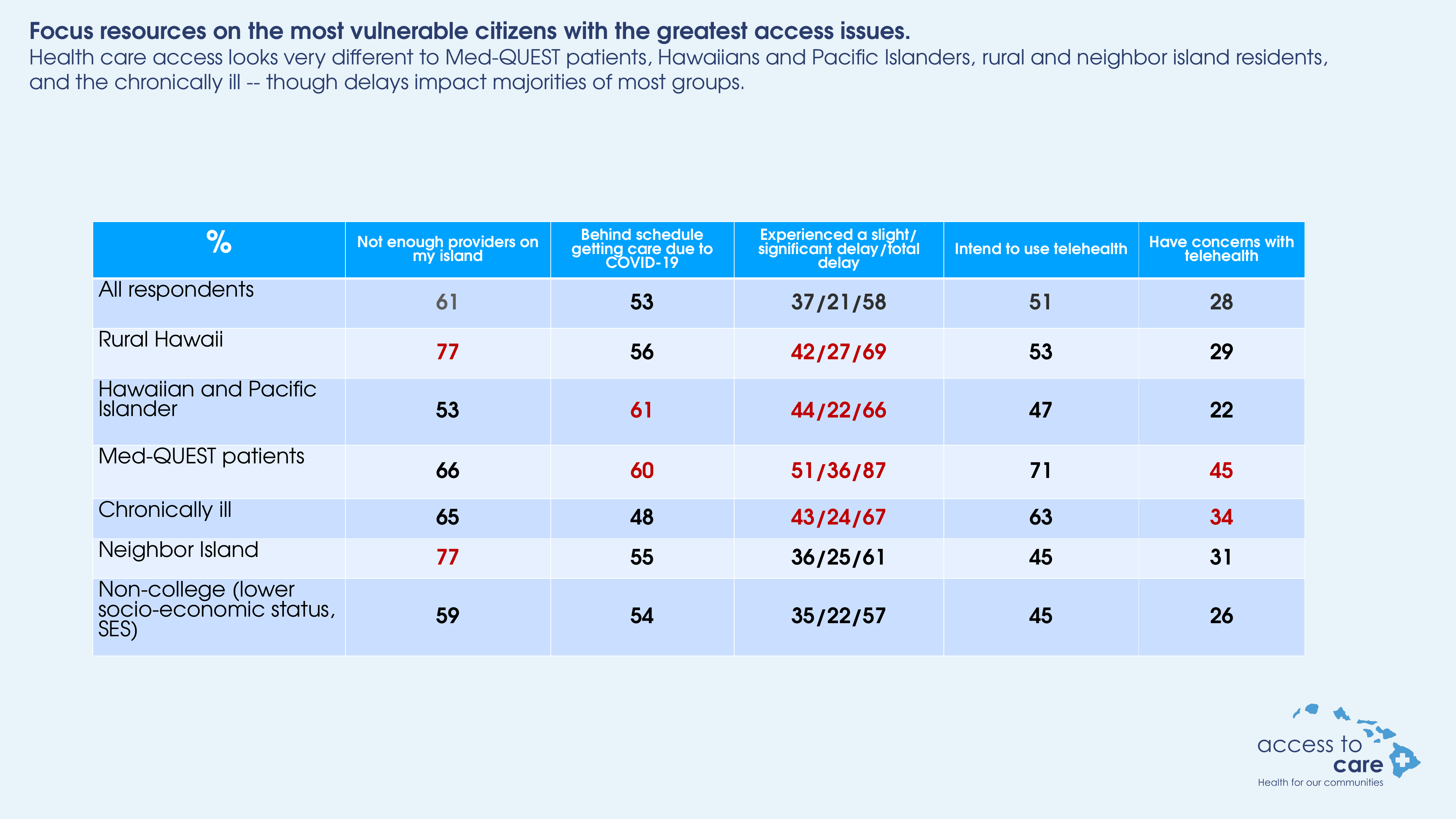

Focus resources on the most vulnerable citizens with the greatest access issues.
Health care access looks very different to Med-QUEST patients, Hawaiians and Pacific Islanders, rural and neighbor island residents, and the chronically ill -- though delays impact majorities of most groups.
| % | Not enough providers on my island | Behind schedule getting care due to COVID-19 | Experienced a slight/ significant delay/total delay | Intend to use telehealth | Have concerns with telehealth |
| --- | --- | --- | --- | --- | --- |
| All respondents | 61 | 53 | 37/21/58 | 51 | 28 |
| Rural Hawaii | 77 | 56 | 42/27/69 | 53 | 29 |
| Hawaiian and Pacific Islander | 53 | 61 | 44/22/66 | 47 | 22 |
| Med-QUEST patients | 66 | 60 | 51/36/87 | 71 | 45 |
| Chronically ill | 65 | 48 | 43/24/67 | 63 | 34 |
| Neighbor Island | 77 | 55 | 36/25/61 | 45 | 31 |
| Non-college (lower socio-economic status, SES) | 59 | 54 | 35/22/57 | 45 | 26 |